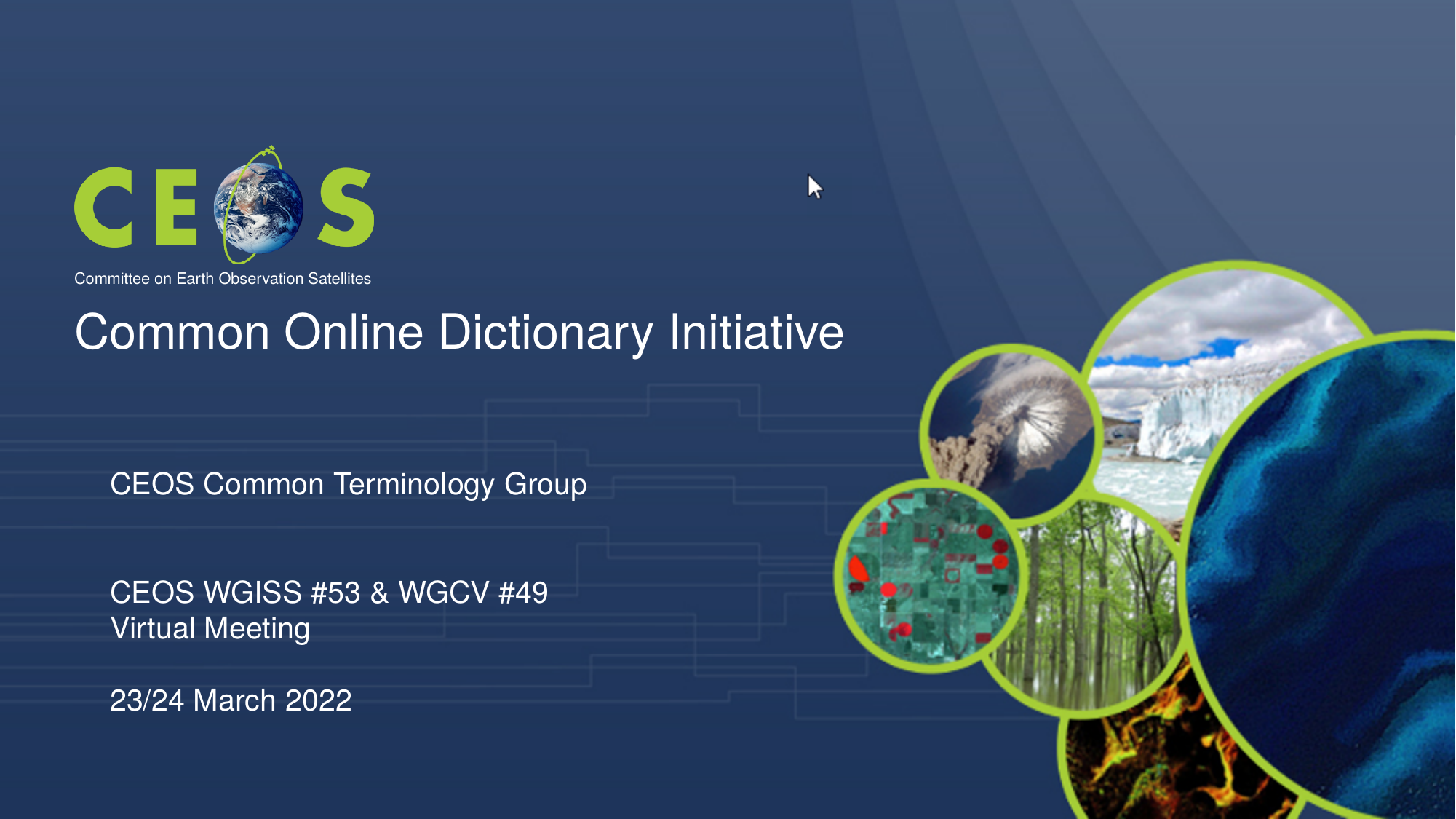

Common Online Dictionary Initiative
CEOS Common Terminology Group

CEOS WGISS #53 & WGCV #49
Virtual Meeting

23/24 March 2022
1